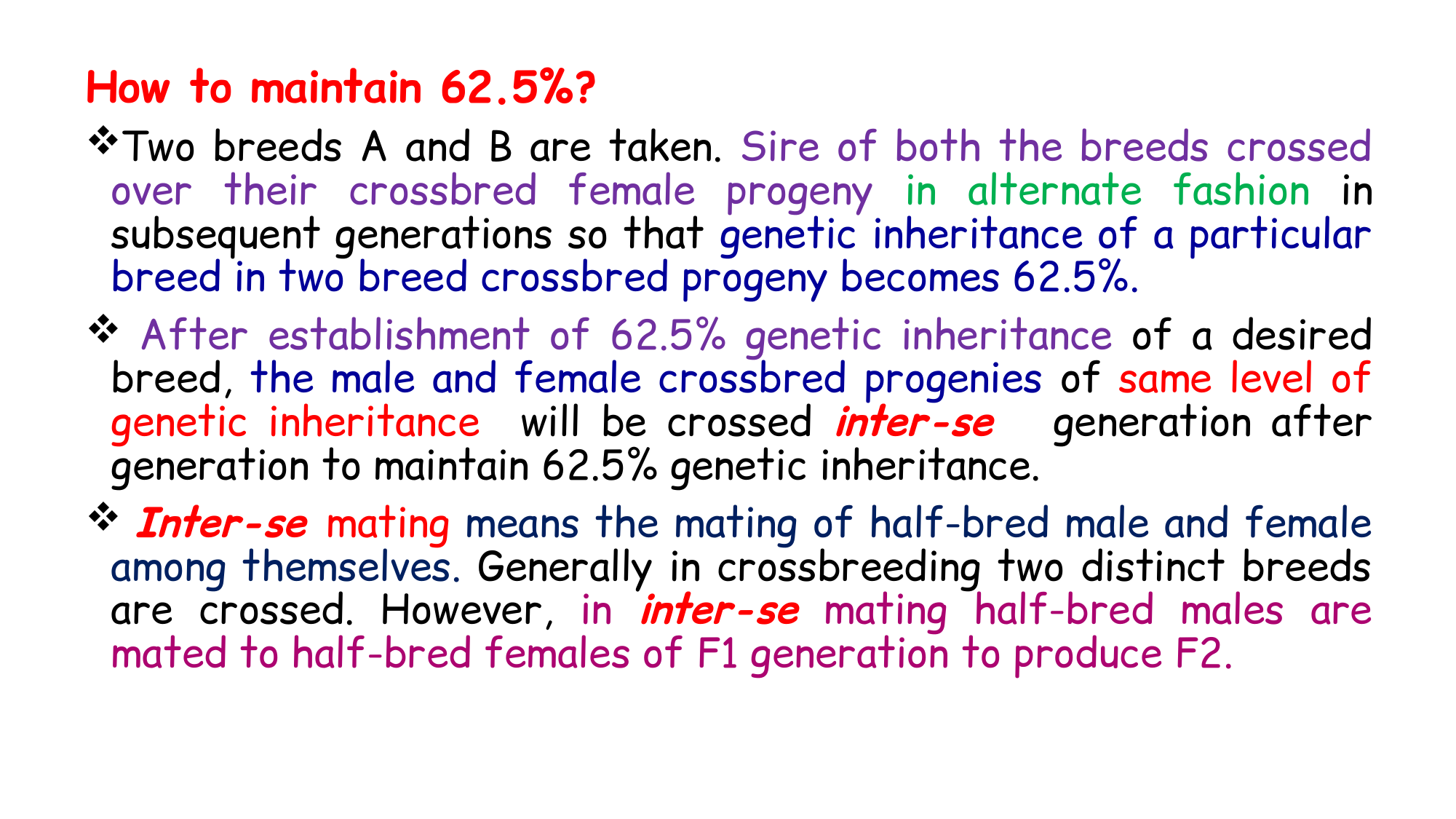

How to maintain 62.5%?
Two breeds A and B are taken. Sire of both the breeds crossed over their crossbred female progeny in alternate fashion in subsequent generations so that genetic inheritance of a particular breed in two breed crossbred progeny becomes 62.5%.
 After establishment of 62.5% genetic inheritance of a desired breed, the male and female crossbred progenies of same level of genetic inheritance  will be crossed inter-se   generation after generation to maintain 62.5% genetic inheritance.
 Inter-se mating means the mating of half-bred male and female among themselves. Generally in crossbreeding two distinct breeds are crossed. However, in inter-se mating half-bred males are mated to half-bred females of F1 generation to produce F2.